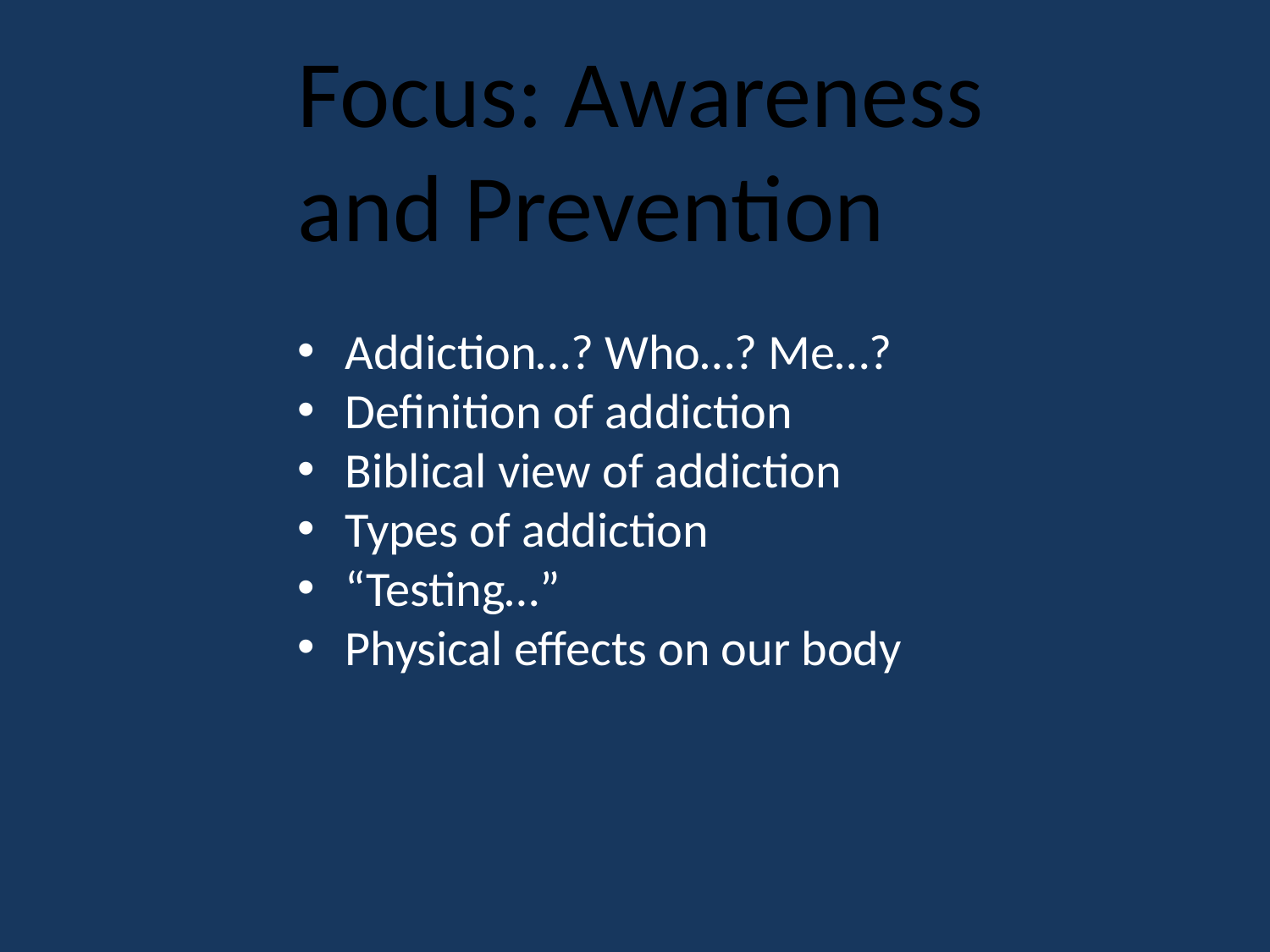

Focus: Awareness and Prevention

Addiction…? Who…? Me…?
Definition of addiction
Biblical view of addiction
Types of addiction
“Testing…”
Physical effects on our body